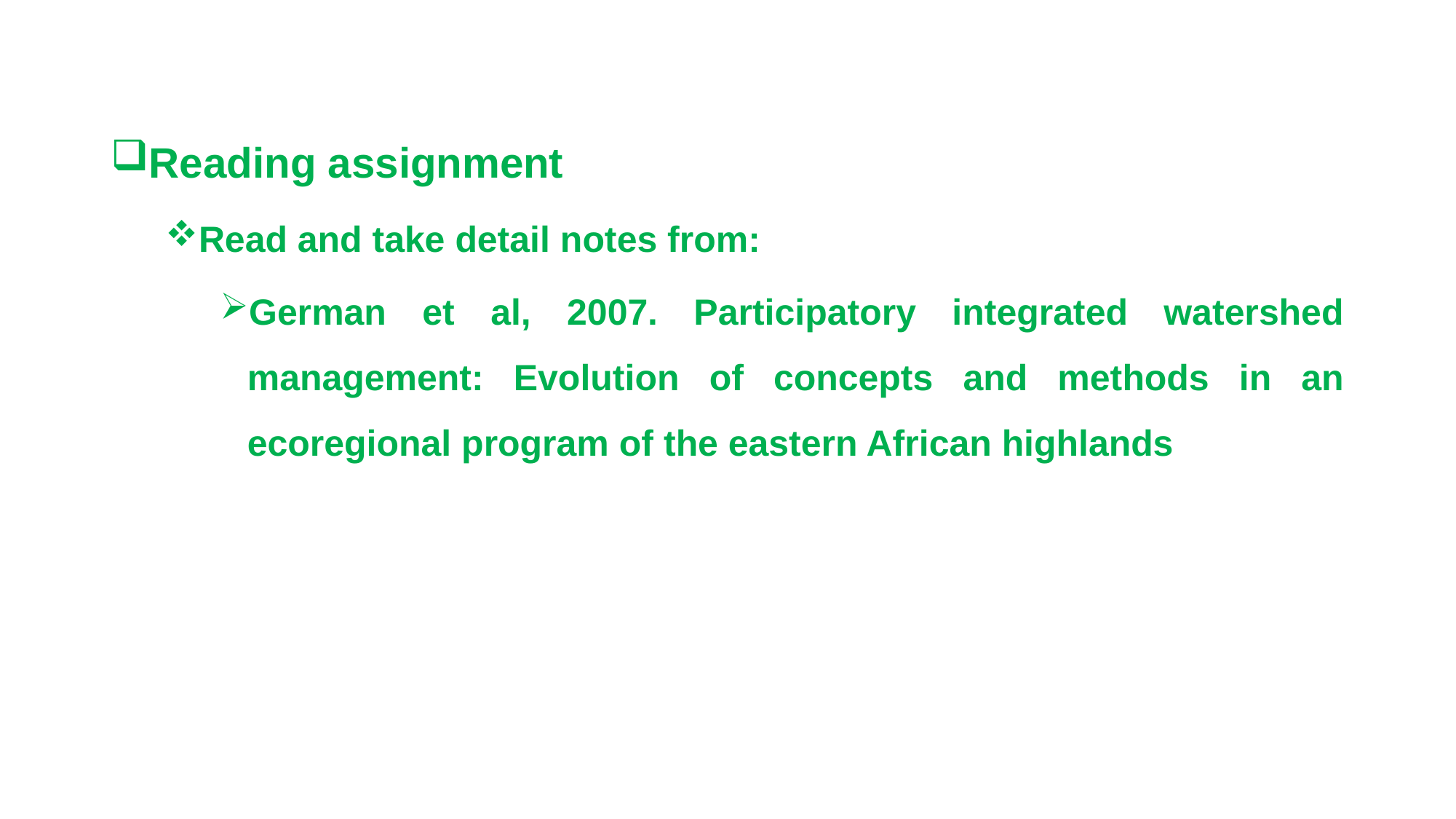

Reading assignment
Read and take detail notes from:
German et al, 2007. Participatory integrated watershed management: Evolution of concepts and methods in an ecoregional program of the eastern African highlands